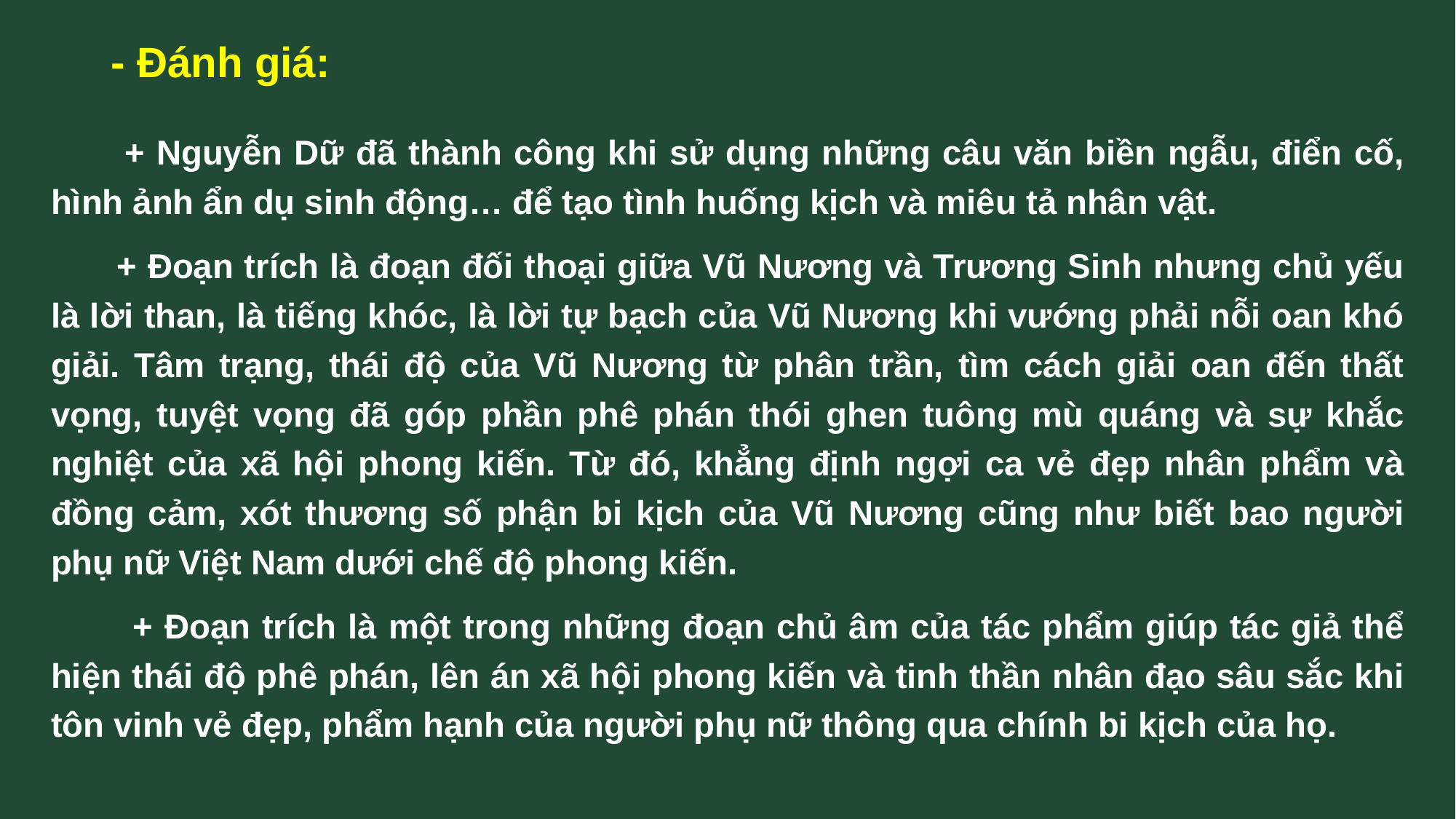

# - Đánh giá:
      + Nguyễn Dữ đã thành công khi sử dụng những câu văn biền ngẫu, điển cố, hình ảnh ẩn dụ sinh động… để tạo tình huống kịch và miêu tả nhân vật.
      + Đoạn trích là đoạn đối thoại giữa Vũ Nương và Trương Sinh nhưng chủ yếu là lời than, là tiếng khóc, là lời tự bạch của Vũ Nương khi vướng phải nỗi oan khó giải. Tâm trạng, thái độ của Vũ Nương từ phân trần, tìm cách giải oan đến thất vọng, tuyệt vọng đã góp phần phê phán thói ghen tuông mù quáng và sự khắc nghiệt của xã hội phong kiến. Từ đó, khẳng định ngợi ca vẻ đẹp nhân phẩm và đồng cảm, xót thương số phận bi kịch của Vũ Nương cũng như biết bao người phụ nữ Việt Nam dưới chế độ phong kiến.
       + Đoạn trích là một trong những đoạn chủ âm của tác phẩm giúp tác giả thể hiện thái độ phê phán, lên án xã hội phong kiến và tinh thần nhân đạo sâu sắc khi tôn vinh vẻ đẹp, phẩm hạnh của người phụ nữ thông qua chính bi kịch của họ.